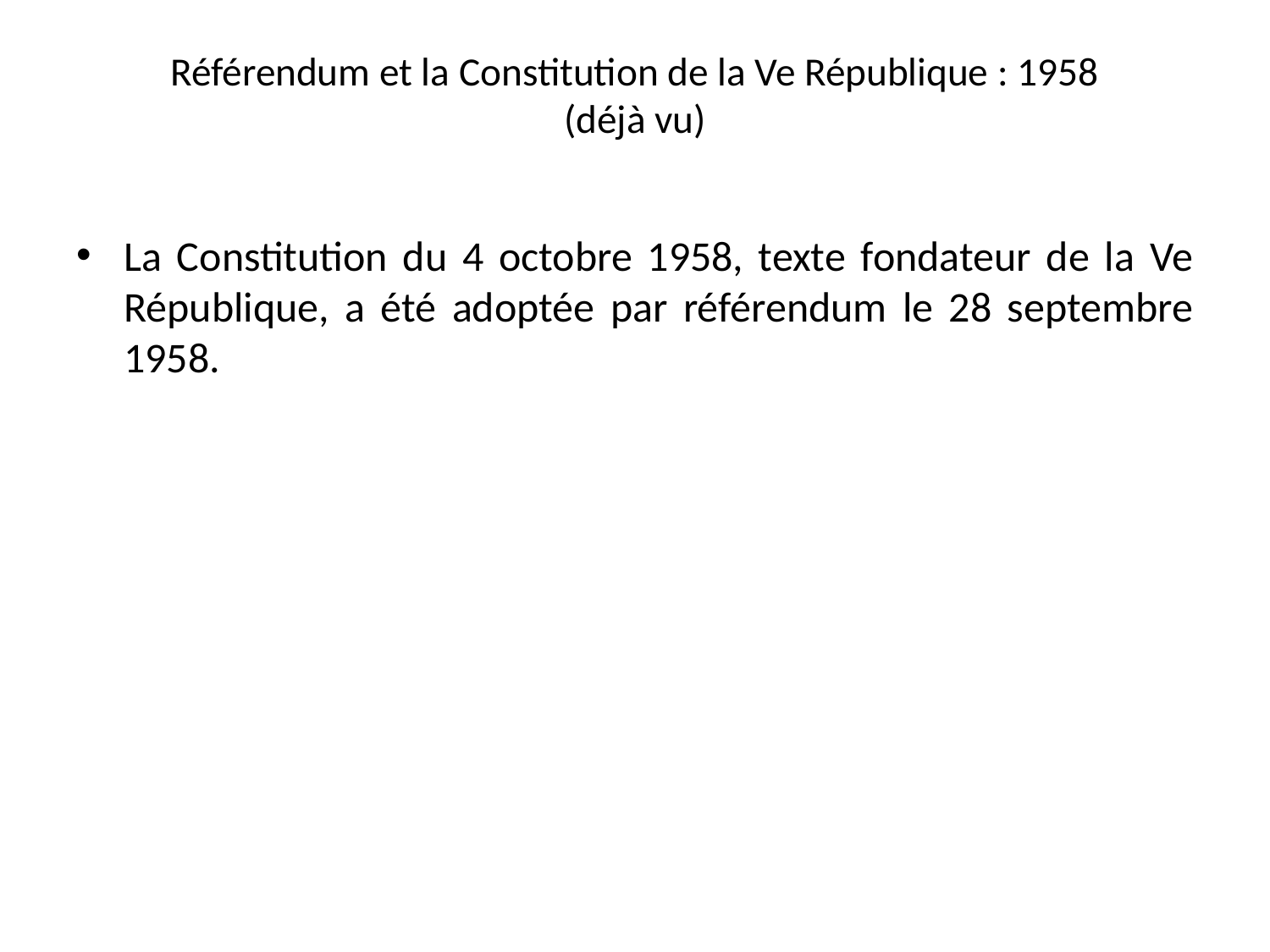

# Référendum et la Constitution de la Ve République : 1958 (déjà vu)
La Constitution du 4 octobre 1958, texte fondateur de la Ve République, a été adoptée par référendum le 28 septembre 1958.